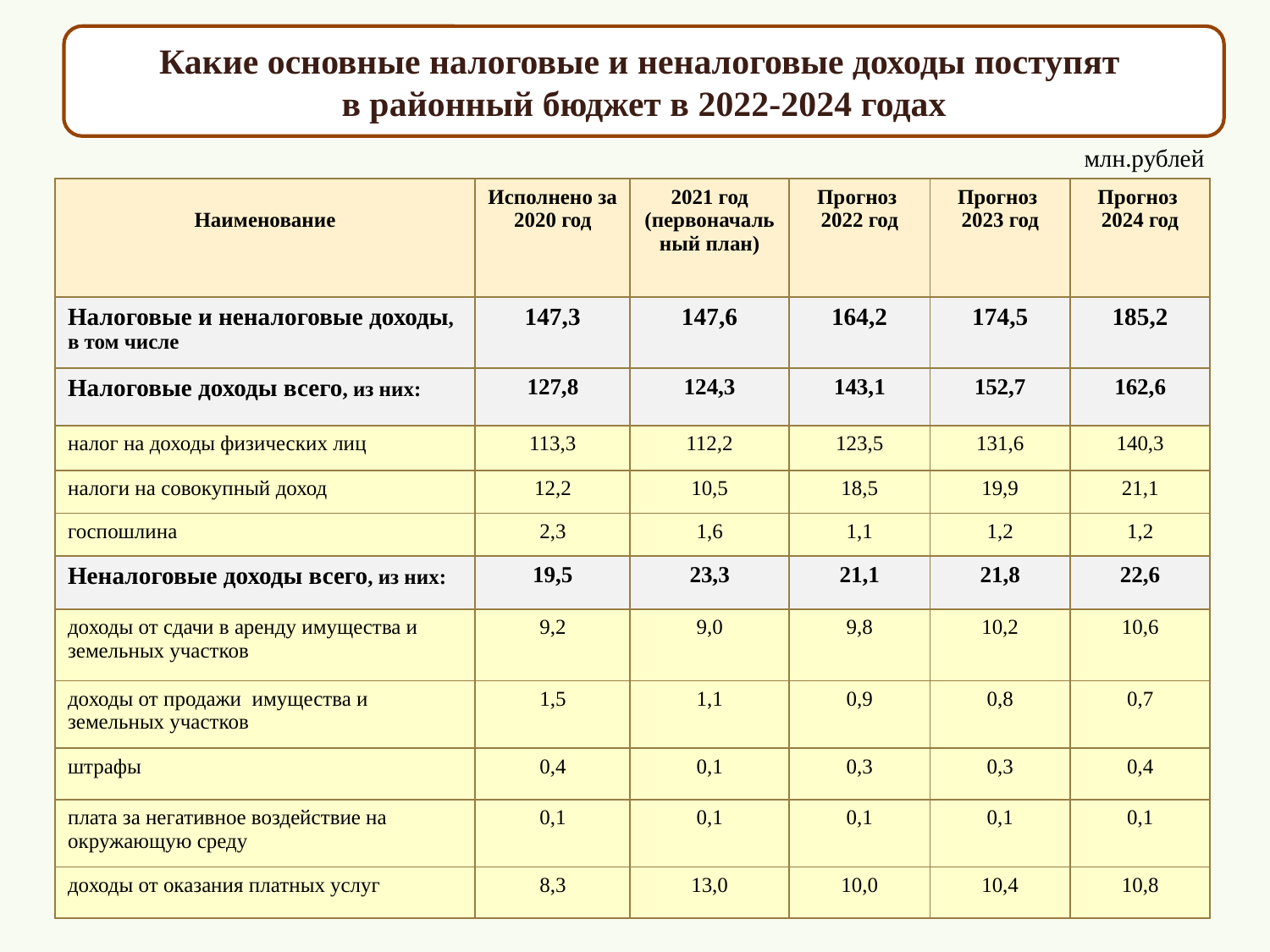

Какие основные налоговые и неналоговые доходы поступят
в районный бюджет в 2022-2024 годах

млн.рублей
| Наименование | Исполнено за 2020 год | 2021 год (первоначальный план) | Прогноз 2022 год | Прогноз 2023 год | Прогноз 2024 год |
| --- | --- | --- | --- | --- | --- |
| Налоговые и неналоговые доходы, в том числе | 147,3 | 147,6 | 164,2 | 174,5 | 185,2 |
| Налоговые доходы всего, из них: | 127,8 | 124,3 | 143,1 | 152,7 | 162,6 |
| налог на доходы физических лиц | 113,3 | 112,2 | 123,5 | 131,6 | 140,3 |
| налоги на совокупный доход | 12,2 | 10,5 | 18,5 | 19,9 | 21,1 |
| госпошлина | 2,3 | 1,6 | 1,1 | 1,2 | 1,2 |
| Неналоговые доходы всего, из них: | 19,5 | 23,3 | 21,1 | 21,8 | 22,6 |
| доходы от сдачи в аренду имущества и земельных участков | 9,2 | 9,0 | 9,8 | 10,2 | 10,6 |
| доходы от продажи имущества и земельных участков | 1,5 | 1,1 | 0,9 | 0,8 | 0,7 |
| штрафы | 0,4 | 0,1 | 0,3 | 0,3 | 0,4 |
| плата за негативное воздействие на окружающую среду | 0,1 | 0,1 | 0,1 | 0,1 | 0,1 |
| доходы от оказания платных услуг | 8,3 | 13,0 | 10,0 | 10,4 | 10,8 |